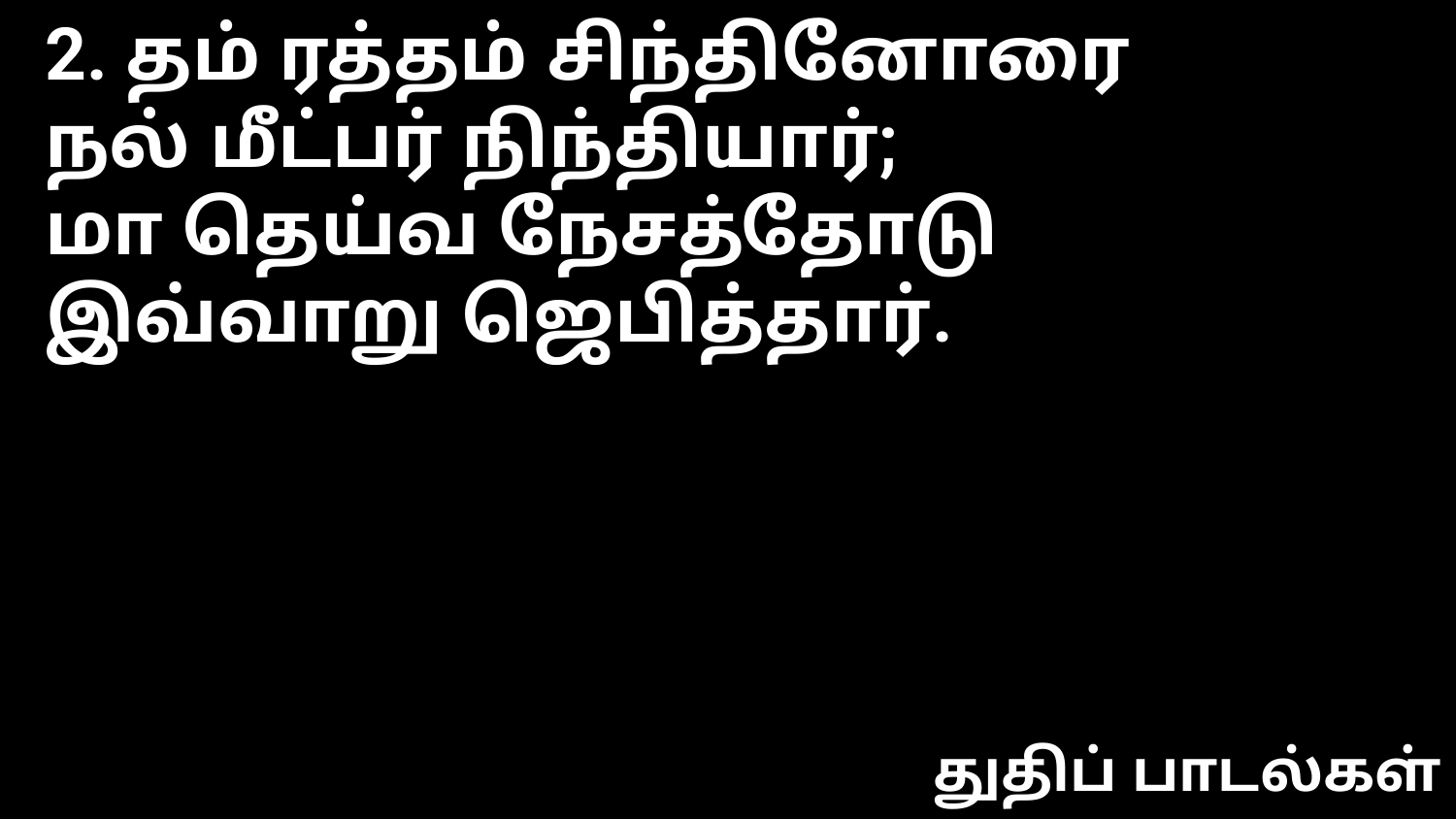

2. தம் ரத்தம் சிந்தினோரை
நல் மீட்பர் நிந்தியார்;
மா தெய்வ நேசத்தோடு
இவ்வாறு ஜெபித்தார்.

துதிப் பாடல்கள்